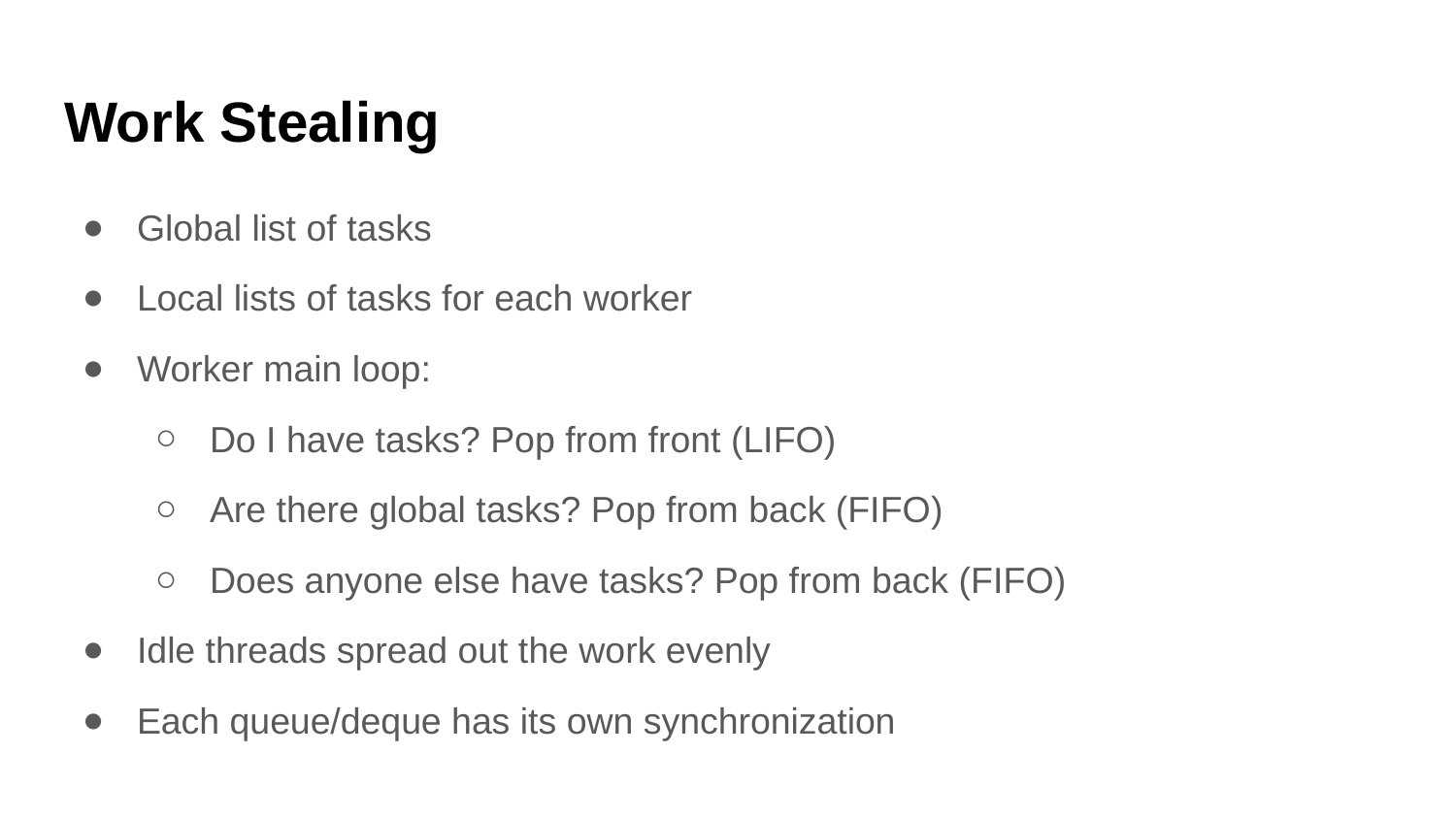

Work Stealing
Global list of tasks
Local lists of tasks for each worker
Worker main loop:
Do I have tasks? Pop from front (LIFO)
Are there global tasks? Pop from back (FIFO)
Does anyone else have tasks? Pop from back (FIFO)
Idle threads spread out the work evenly
Each queue/deque has its own synchronization